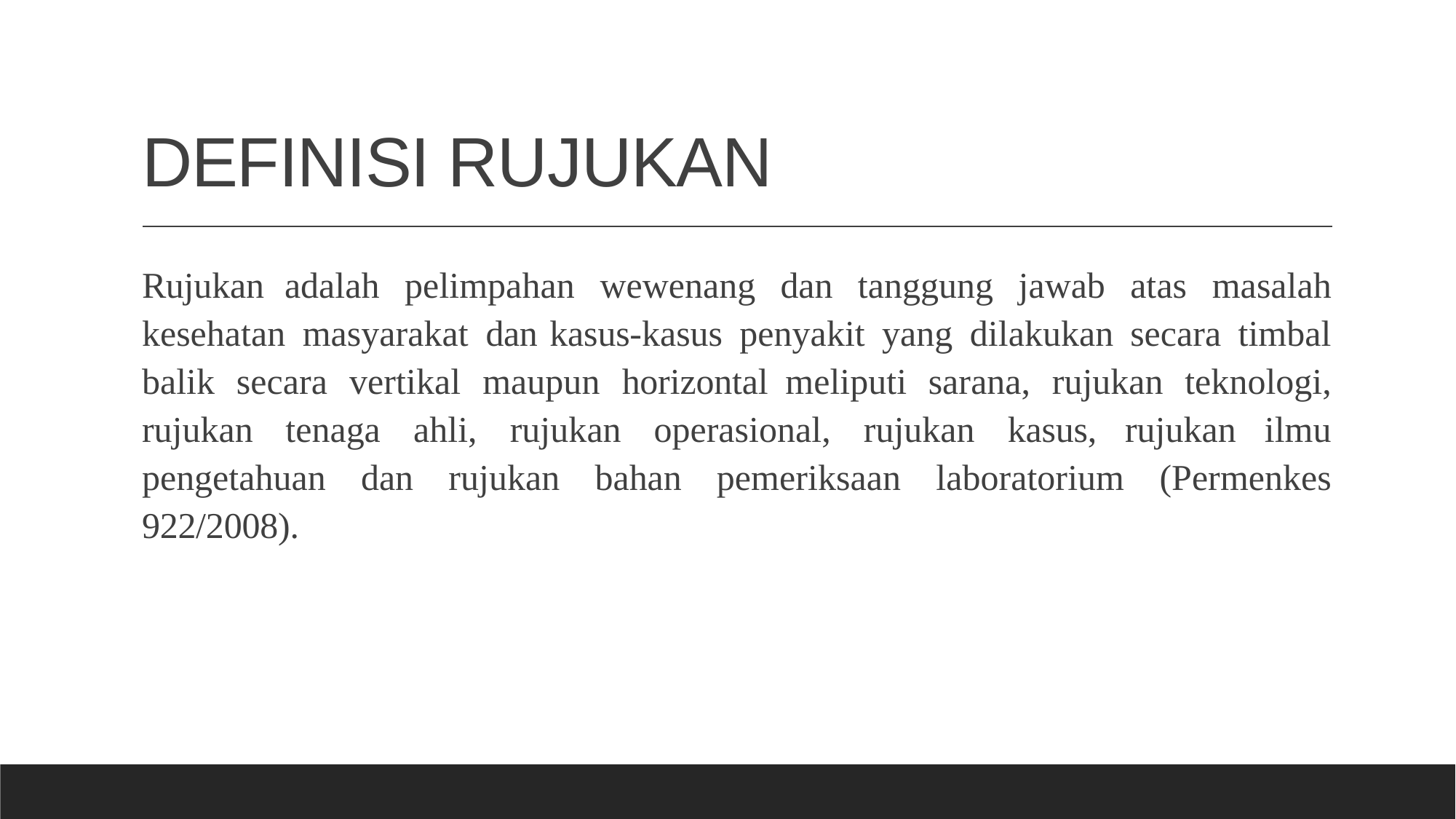

# DEFINISI RUJUKAN
Rujukan adalah pelimpahan wewenang dan tanggung jawab atas masalah kesehatan masyarakat dan kasus-kasus penyakit yang dilakukan secara timbal balik secara vertikal maupun horizontal meliputi sarana, rujukan teknologi, rujukan tenaga ahli, rujukan operasional, rujukan kasus, rujukan ilmu pengetahuan dan rujukan bahan pemeriksaan laboratorium (Permenkes 922/2008).